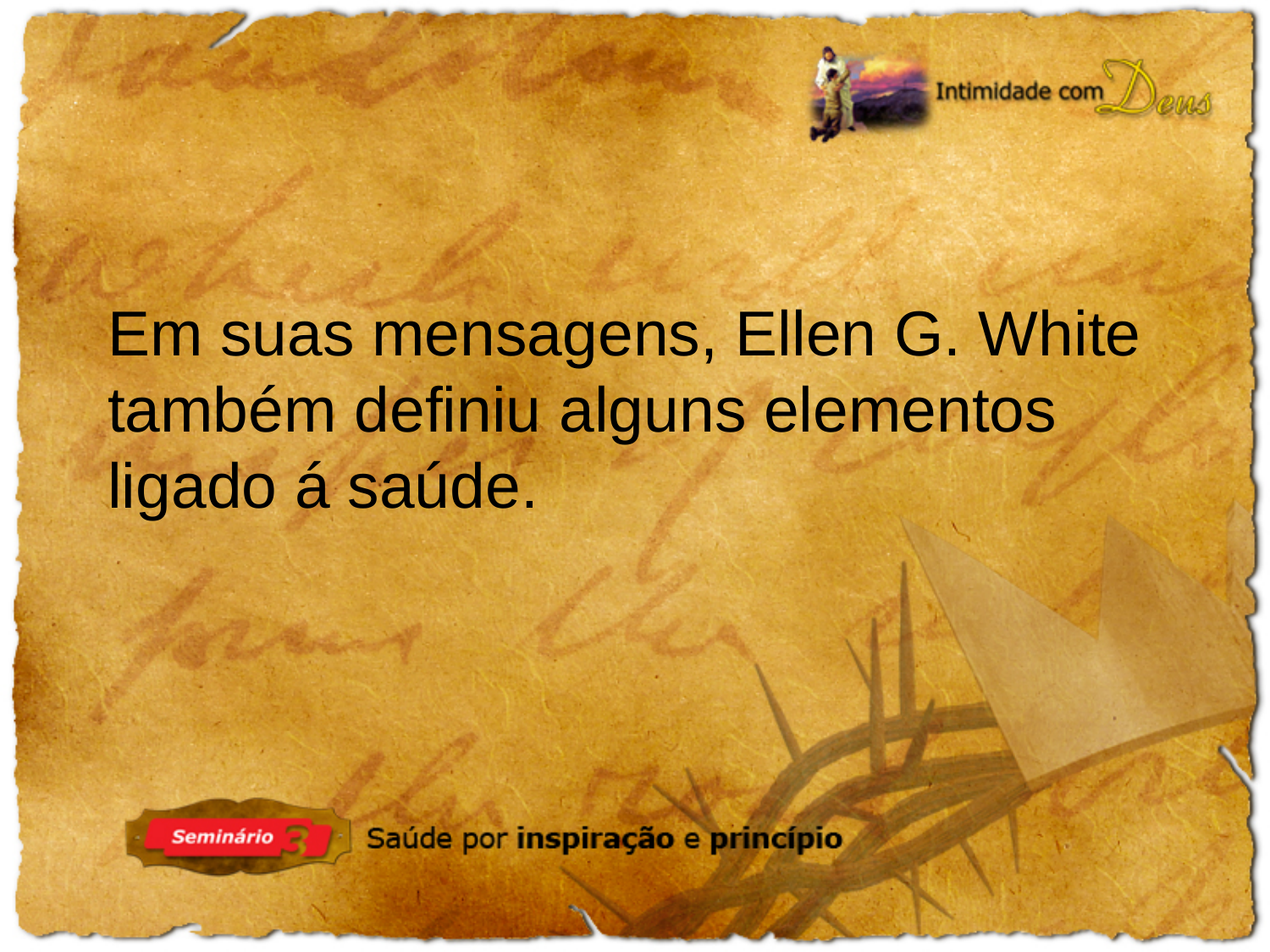

Em suas mensagens, Ellen G. White também definiu alguns elementos ligado á saúde.